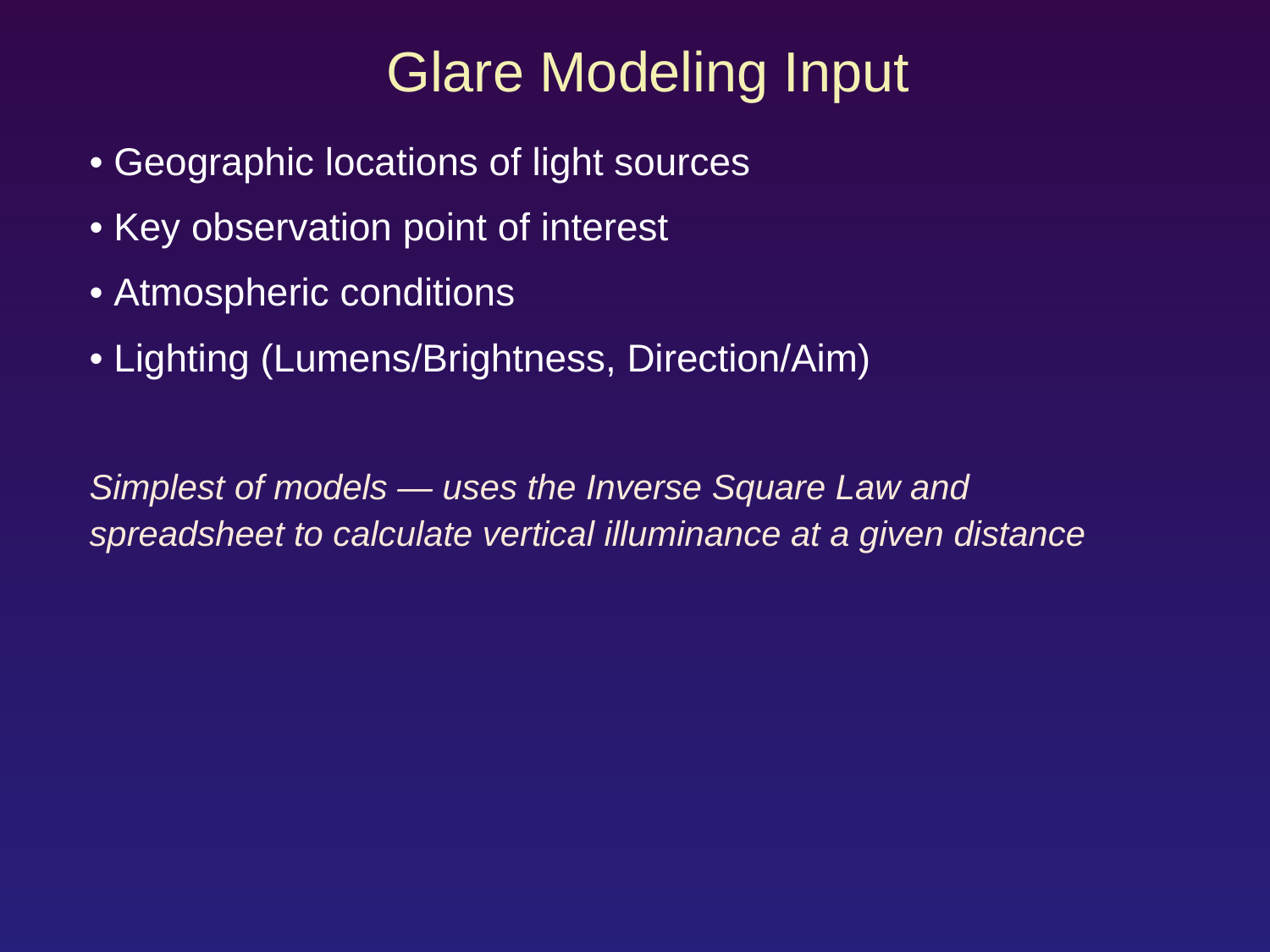

Glare Modeling Input
• Geographic locations of light sources
• Key observation point of interest
• Atmospheric conditions
• Lighting (Lumens/Brightness, Direction/Aim)
Simplest of models — uses the Inverse Square Law and spreadsheet to calculate vertical illuminance at a given distance